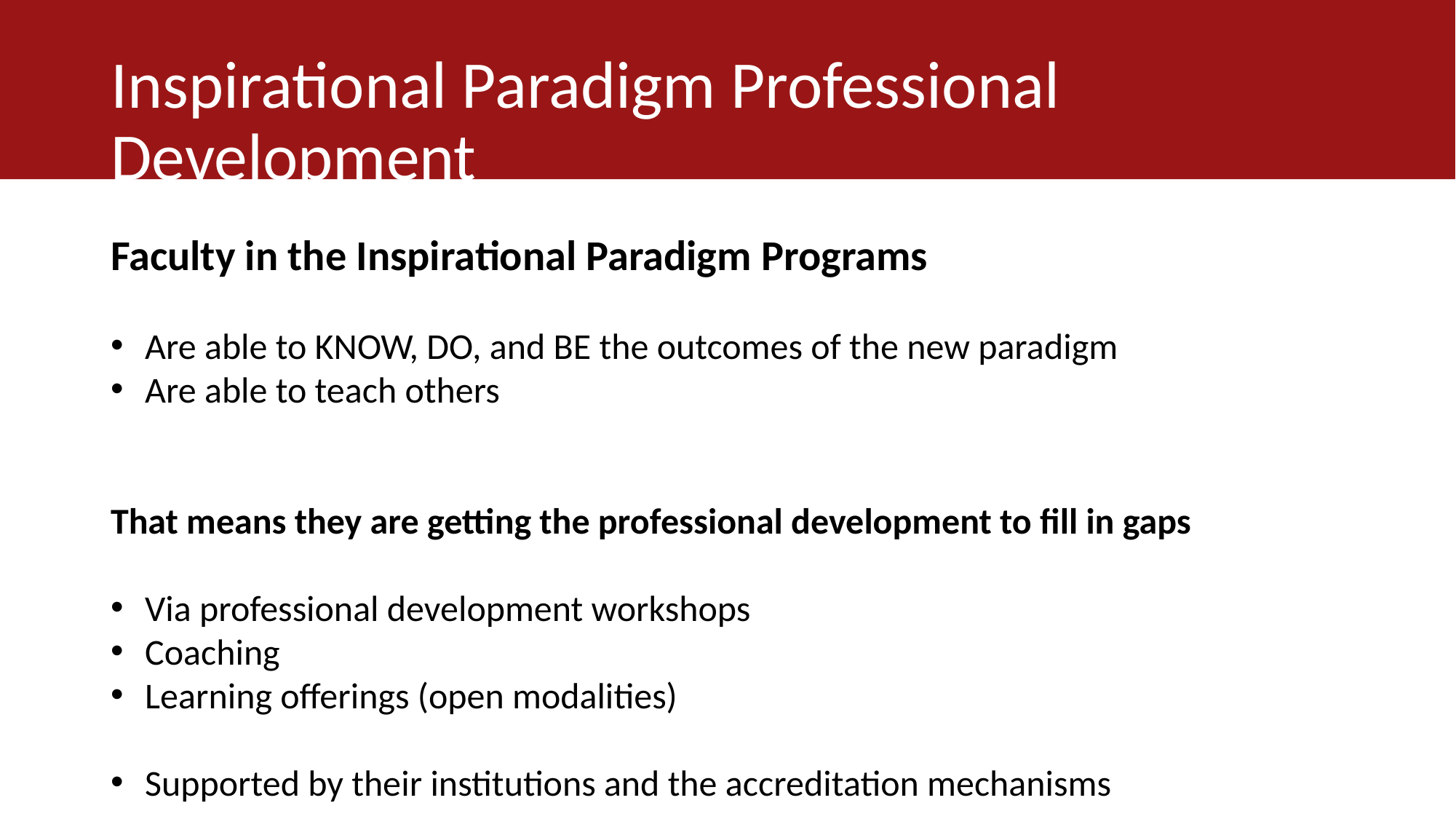

# Inspirational Paradigm Professional Development
Faculty in the Inspirational Paradigm Programs

Are able to KNOW, DO, and BE the outcomes of the new paradigm
Are able to teach others

That means they are getting the professional development to fill in gaps

Via professional development workshops
Coaching
Learning offerings (open modalities)

Supported by their institutions and the accreditation mechanisms